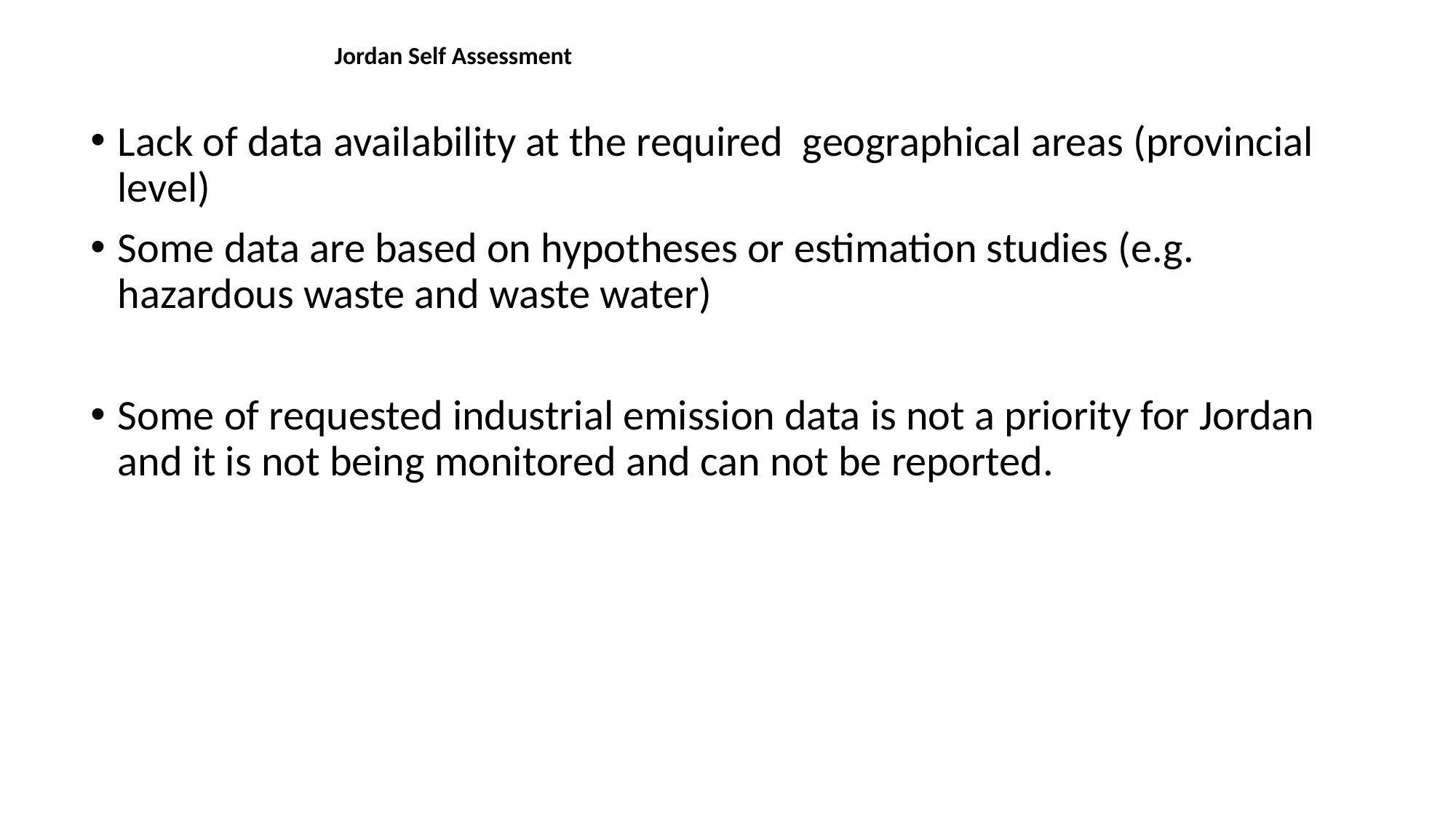

Jordan Self Assessment
Lack of data availability at the required  geographical areas (provincial level)
Some data are based on hypotheses or estimation studies (e.g. hazardous waste and waste water)

Some of requested industrial emission data is not a priority for Jordan and it is not being monitored and can not be reported.